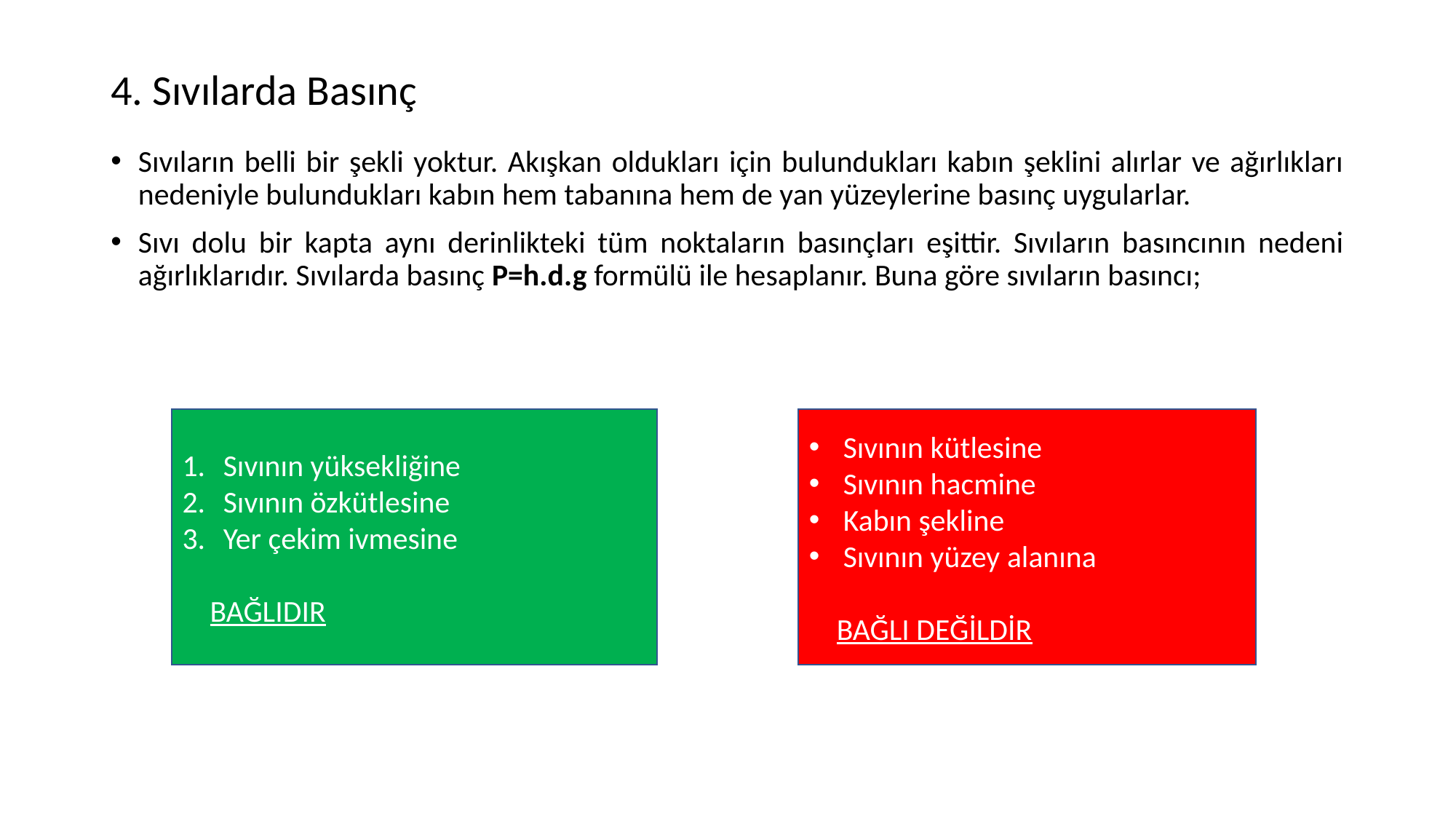

# 4. Sıvılarda Basınç
Sıvıların belli bir şekli yoktur. Akışkan oldukları için bulundukları kabın şeklini alırlar ve ağırlıkları nedeniyle bulundukları kabın hem tabanına hem de yan yüzeylerine basınç uygularlar.
Sıvı dolu bir kapta aynı derinlikteki tüm noktaların basınçları eşittir. Sıvıların basıncının nedeni ağırlıklarıdır. Sıvılarda basınç P=h.d.g formülü ile hesaplanır. Buna göre sıvıların basıncı;

Sıvının kütlesine
Sıvının hacmine
Kabın şekline
Sıvının yüzey alanına

    BAĞLI DEĞİLDİR
Sıvının yüksekliğine
Sıvının özkütlesine
Yer çekim ivmesine

    BAĞLIDIR